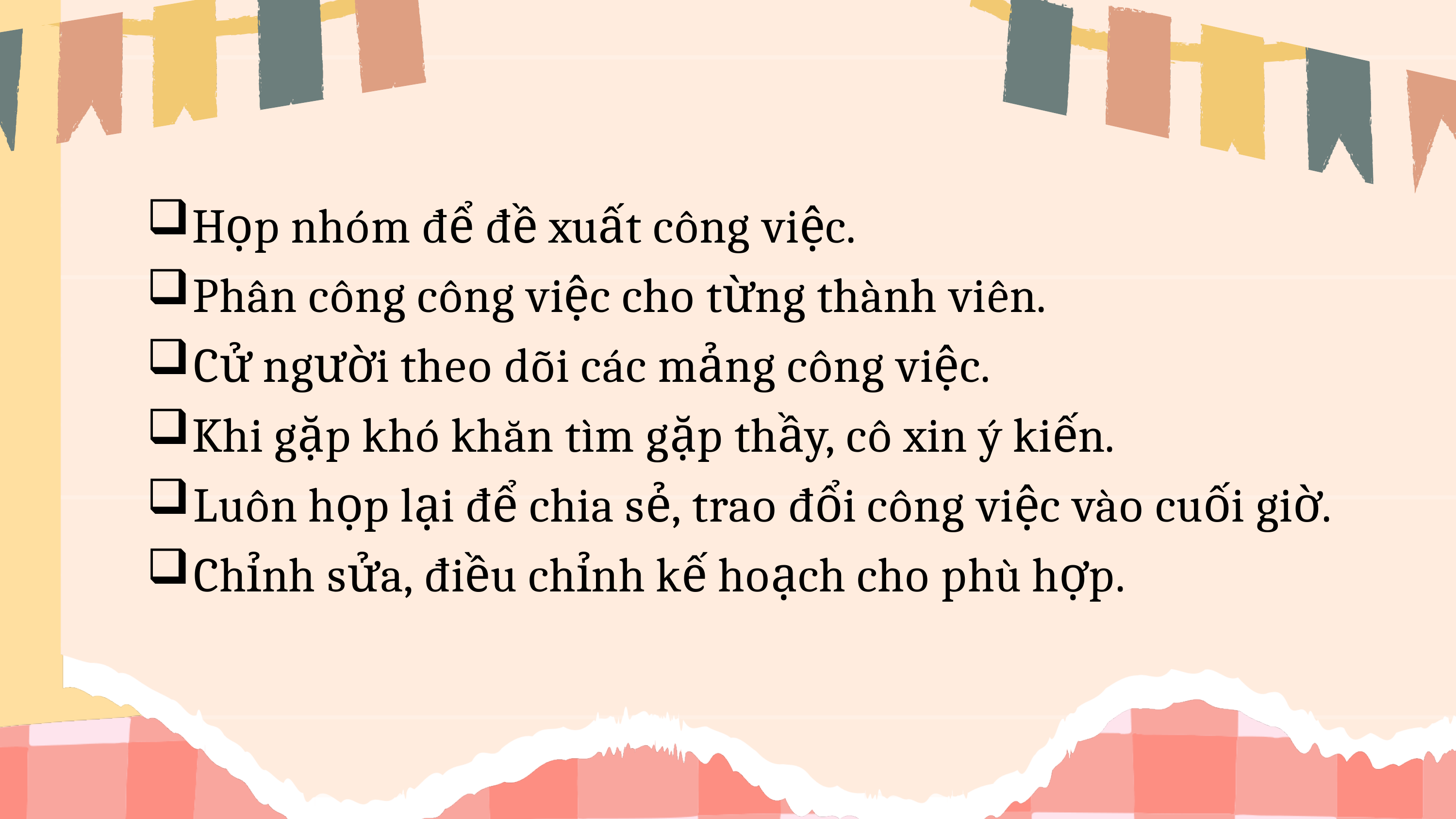

Họp nhóm để đề xuất công việc.
Phân công công việc cho từng thành viên.
Cử người theo dõi các mảng công việc.
Khi gặp khó khăn tìm gặp thầy, cô xin ý kiến.
Luôn họp lại để chia sẻ, trao đổi công việc vào cuối giờ.
Chỉnh sửa, điều chỉnh kế hoạch cho phù hợp.